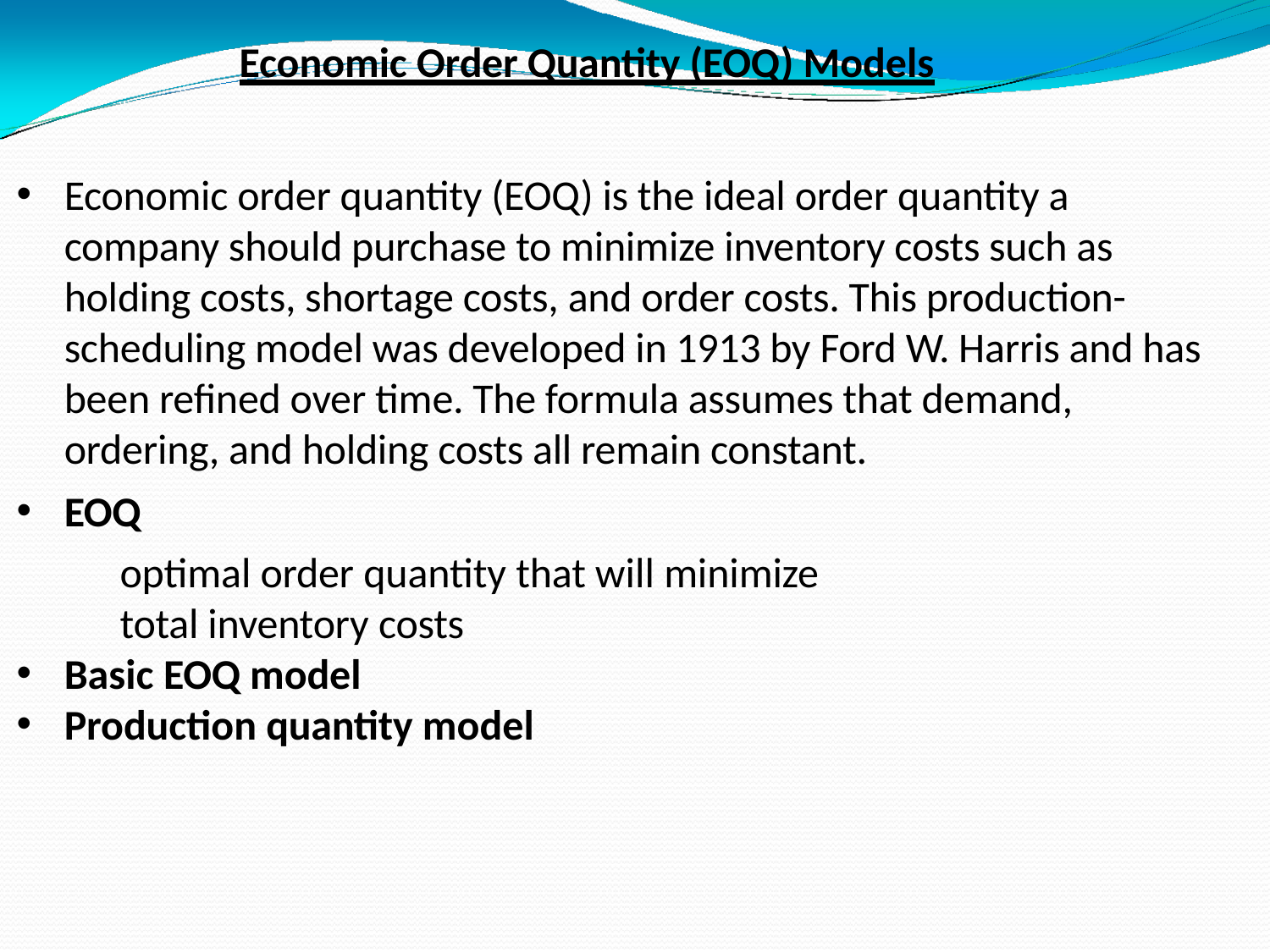

# Economic Order Quantity (EOQ) Models
Economic order quantity (EOQ) is the ideal order quantity a company should purchase to minimize inventory costs such as holding costs, shortage costs, and order costs. This production-scheduling model was developed in 1913 by Ford W. Harris and has been refined over time. The formula assumes that demand, ordering, and holding costs all remain constant.
EOQ
optimal order quantity that will minimize
total inventory costs
Basic EOQ model
Production quantity model